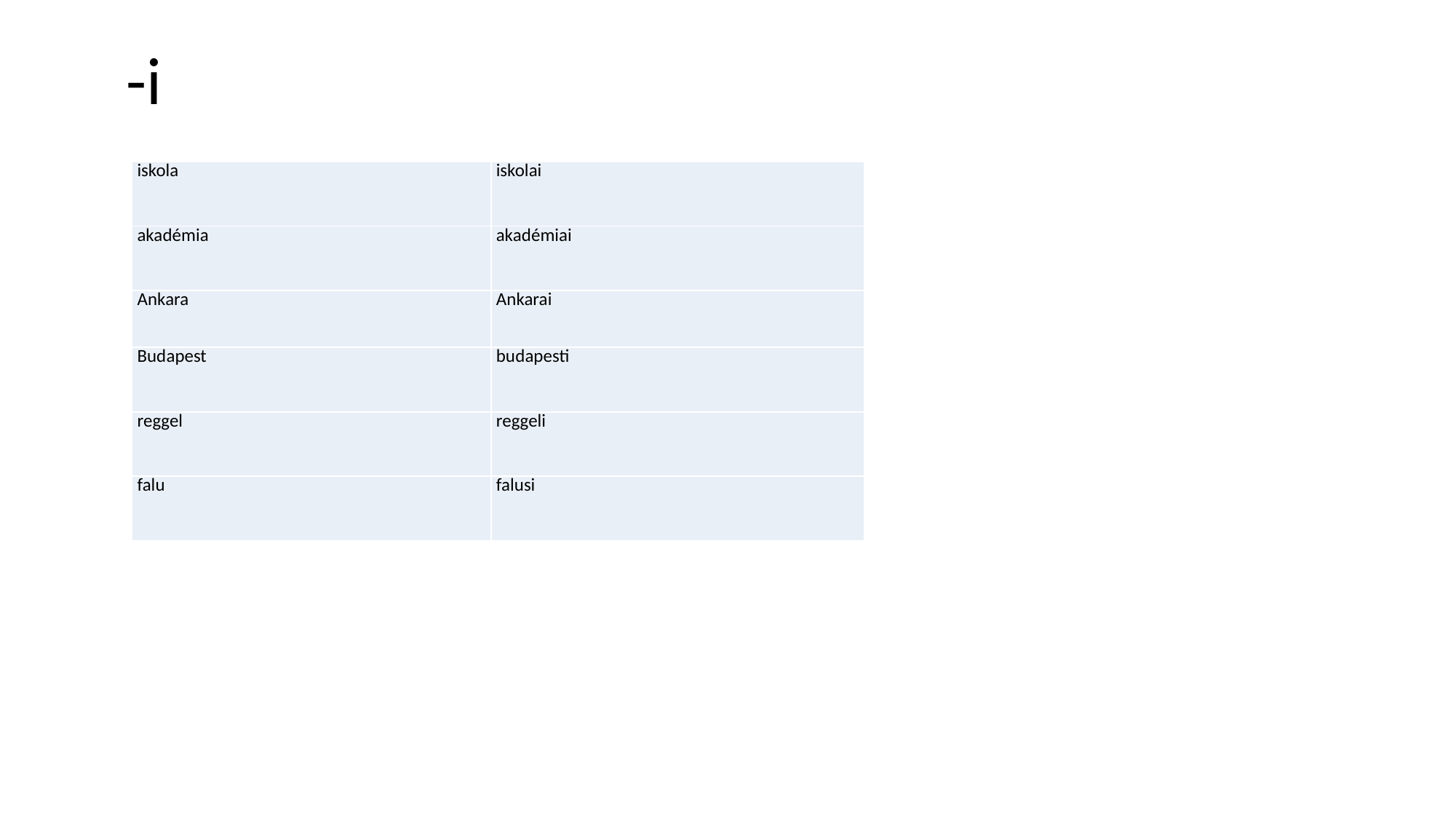

# -i
| iskola | iskolai |
| --- | --- |
| akadémia | akadémiai |
| Ankara | Ankarai |
| Budapest | budapesti |
| reggel | reggeli |
| falu | falusi |